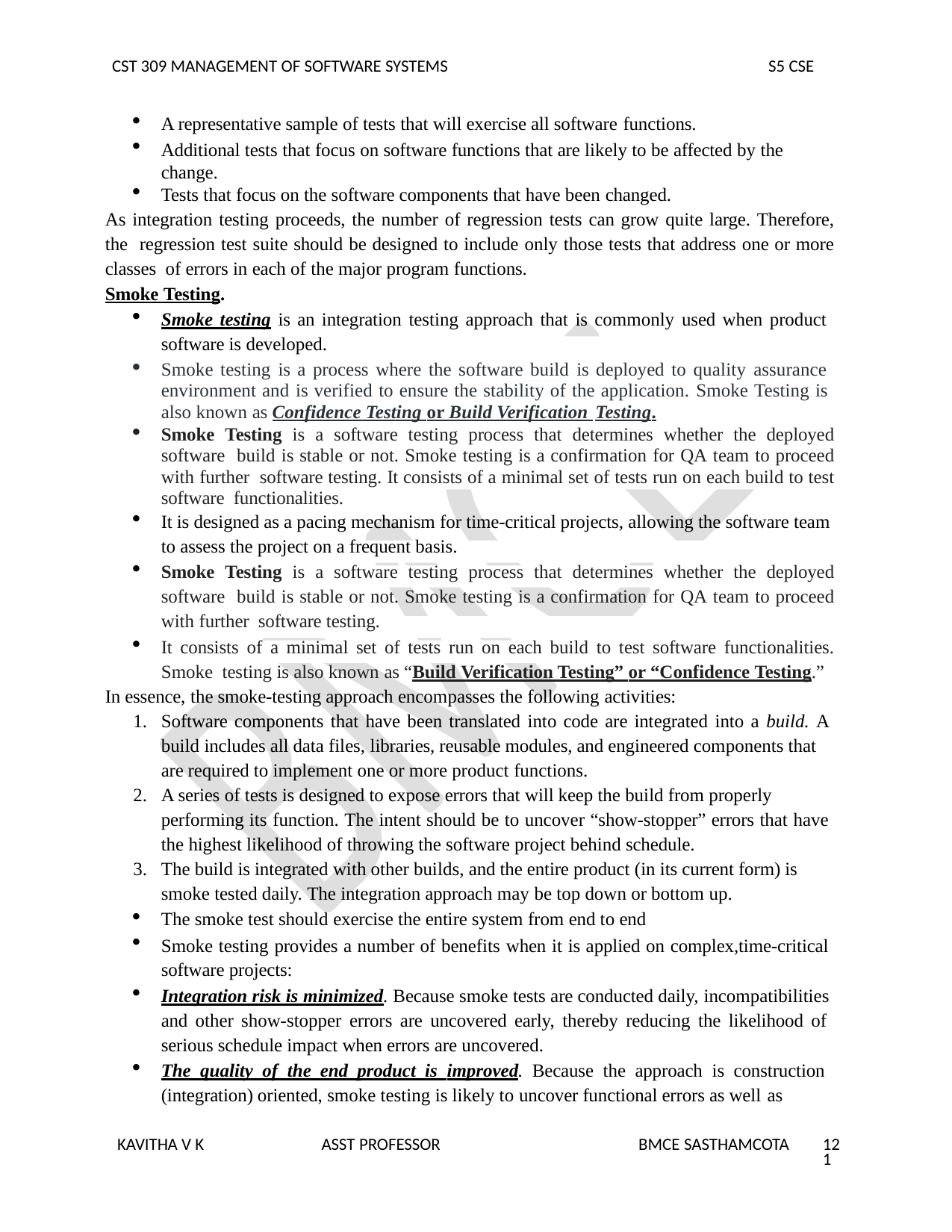

CST 309 MANAGEMENT OF SOFTWARE SYSTEMS
S5 CSE
A representative sample of tests that will exercise all software functions.
Additional tests that focus on software functions that are likely to be affected by the change.
Tests that focus on the software components that have been changed.
As integration testing proceeds, the number of regression tests can grow quite large. Therefore, the  regression test suite should be designed to include only those tests that address one or more classes  of errors in each of the major program functions.
Smoke Testing.
Smoke testing is an integration testing approach that is commonly used when product  software is developed.
Smoke testing is a process where the software build is deployed to quality assurance  environment and is verified to ensure the stability of the application. Smoke Testing is  also known as Confidence Testing or Build Verification Testing.
Smoke Testing is a software testing process that determines whether the deployed software  build is stable or not. Smoke testing is a confirmation for QA team to proceed with further  software testing. It consists of a minimal set of tests run on each build to test software  functionalities.
It is designed as a pacing mechanism for time-critical projects, allowing the software team
to assess the project on a frequent basis.
Smoke Testing is a software testing process that determines whether the deployed software  build is stable or not. Smoke testing is a confirmation for QA team to proceed with further  software testing.
It consists of a minimal set of tests run on each build to test software functionalities. Smoke  testing is also known as “Build Verification Testing” or “Confidence Testing.”
In essence, the smoke-testing approach encompasses the following activities:
Software components that have been translated into code are integrated into a build. A
build includes all data files, libraries, reusable modules, and engineered components that  are required to implement one or more product functions.
A series of tests is designed to expose errors that will keep the build from properly  performing its function. The intent should be to uncover “show-stopper” errors that have
the highest likelihood of throwing the software project behind schedule.
The build is integrated with other builds, and the entire product (in its current form) is  smoke tested daily. The integration approach may be top down or bottom up.
The smoke test should exercise the entire system from end to end
Smoke testing provides a number of benefits when it is applied on complex,time-critical  software projects:
Integration risk is minimized. Because smoke tests are conducted daily, incompatibilities  and other show-stopper errors are uncovered early, thereby reducing the likelihood of  serious schedule impact when errors are uncovered.
The quality of the end product is improved. Because the approach is construction  (integration) oriented, smoke testing is likely to uncover functional errors as well as

KAVITHA V K
ASST PROFESSOR
BMCE SASTHAMCOTA
121